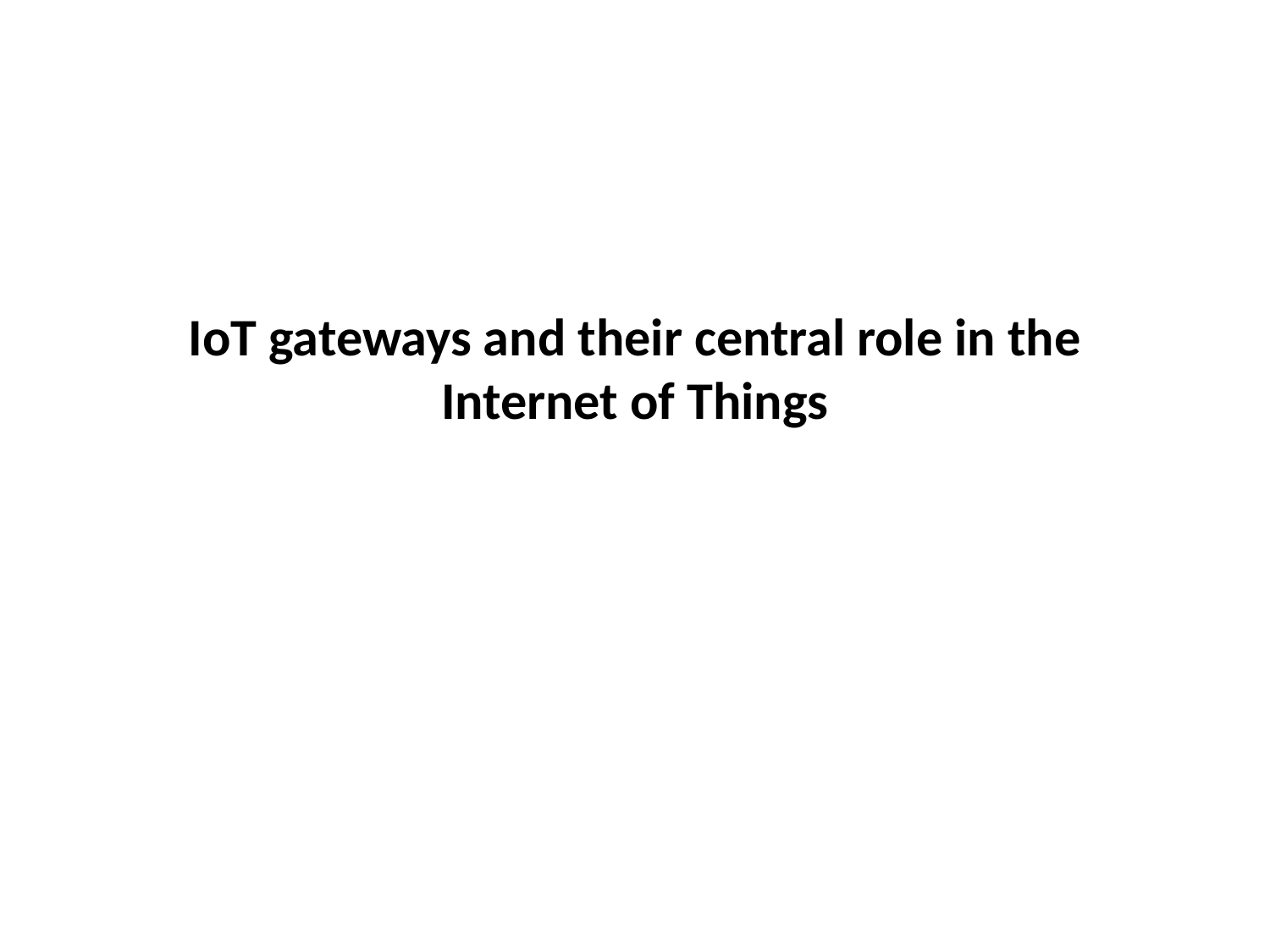

# IoT gateways and their central role in the Internet of Things